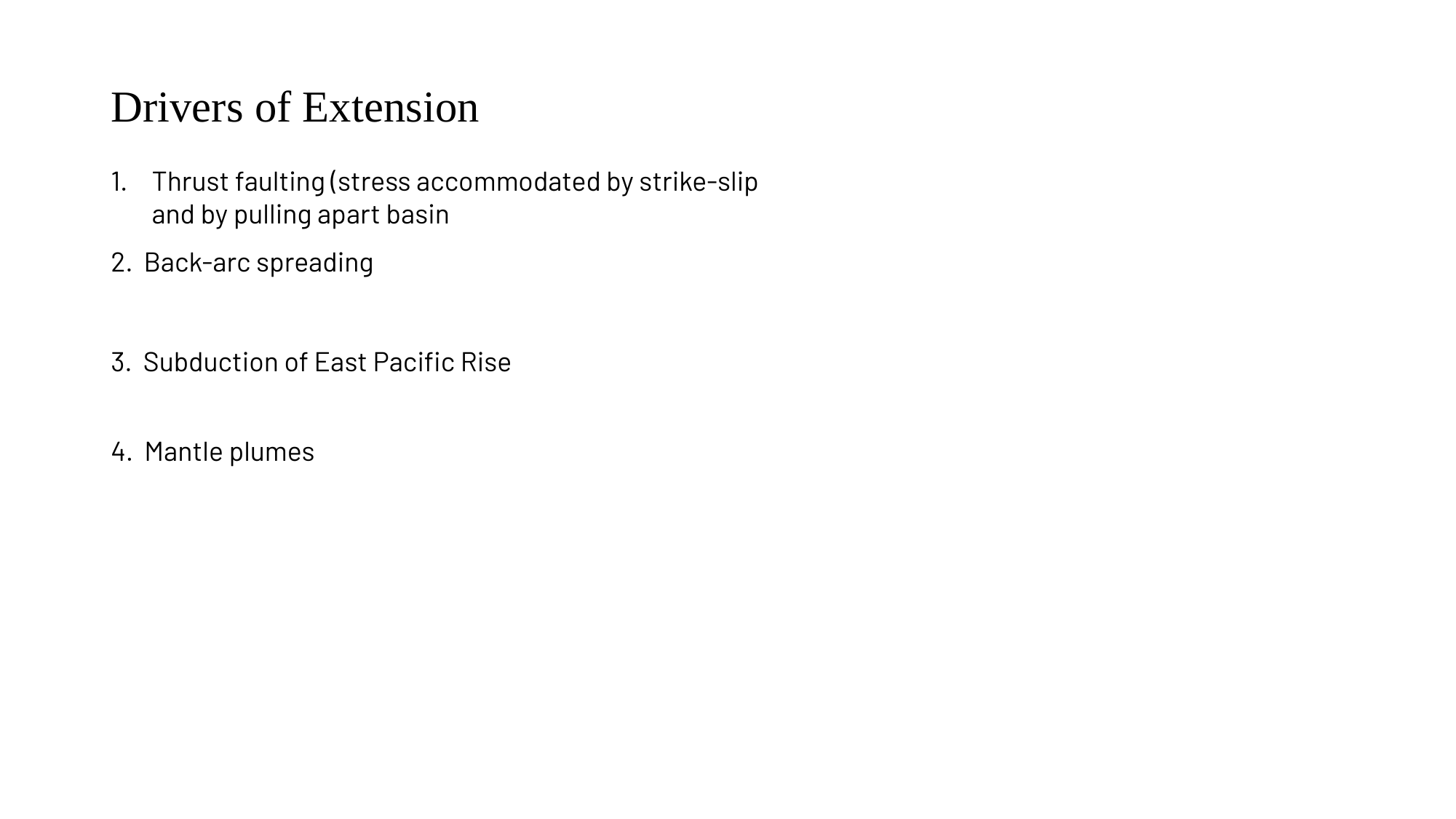

# Drivers of Extension

Thrust faulting (stress accommodated by strike-slip and by pulling apart basin
2.  Back-arc spreading
3.  Subduction of East Pacific Rise
4.  Mantle plumes